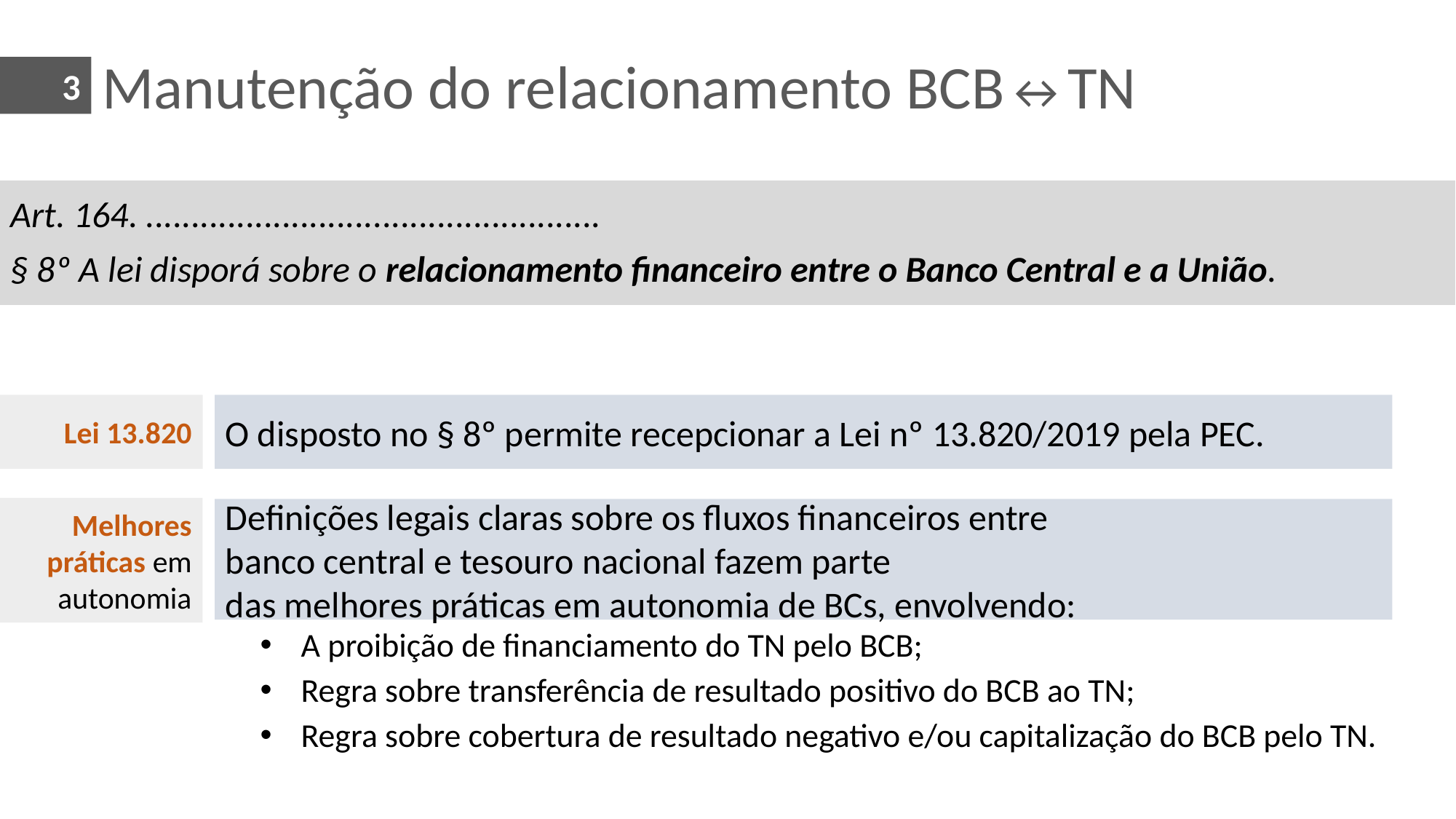

Manutenção do relacionamento BCB↔TN
3
Art. 164. ..................................................
§ 8º A lei disporá sobre o relacionamento financeiro entre o Banco Central e a União.
Lei 13.820
O disposto no § 8º permite recepcionar a Lei nº 13.820/2019 pela PEC.
Melhores práticas em autonomia
Definições legais claras sobre os fluxos financeiros entre
banco central e tesouro nacional fazem parte
das melhores práticas em autonomia de BCs, envolvendo:
A proibição de financiamento do TN pelo BCB;
Regra sobre transferência de resultado positivo do BCB ao TN;
Regra sobre cobertura de resultado negativo e/ou capitalização do BCB pelo TN.